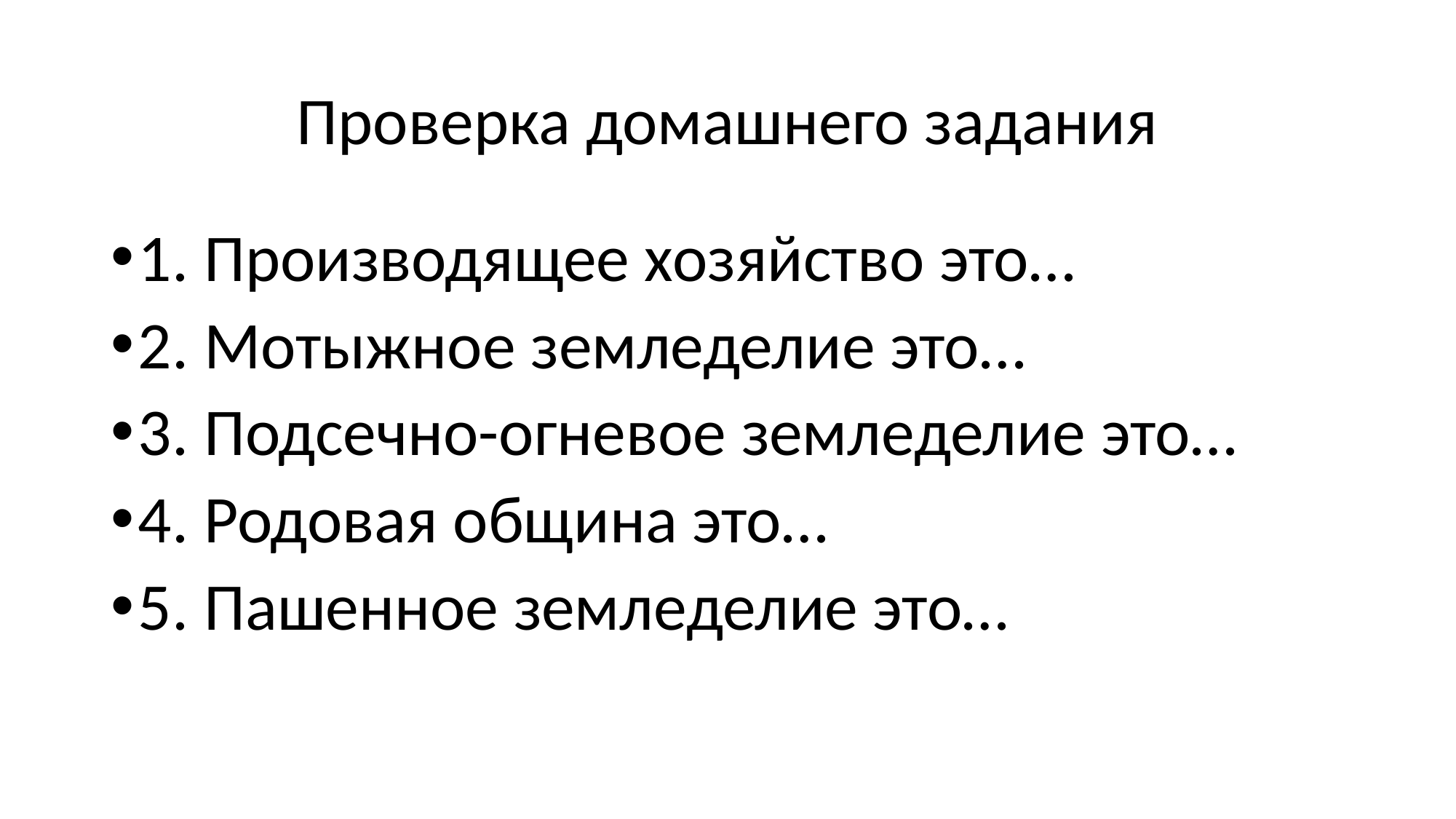

# Проверка домашнего задания
1. Производящее хозяйство это…
2. Мотыжное земледелие это…
3. Подсечно-огневое земледелие это…
4. Родовая община это…
5. Пашенное земледелие это…